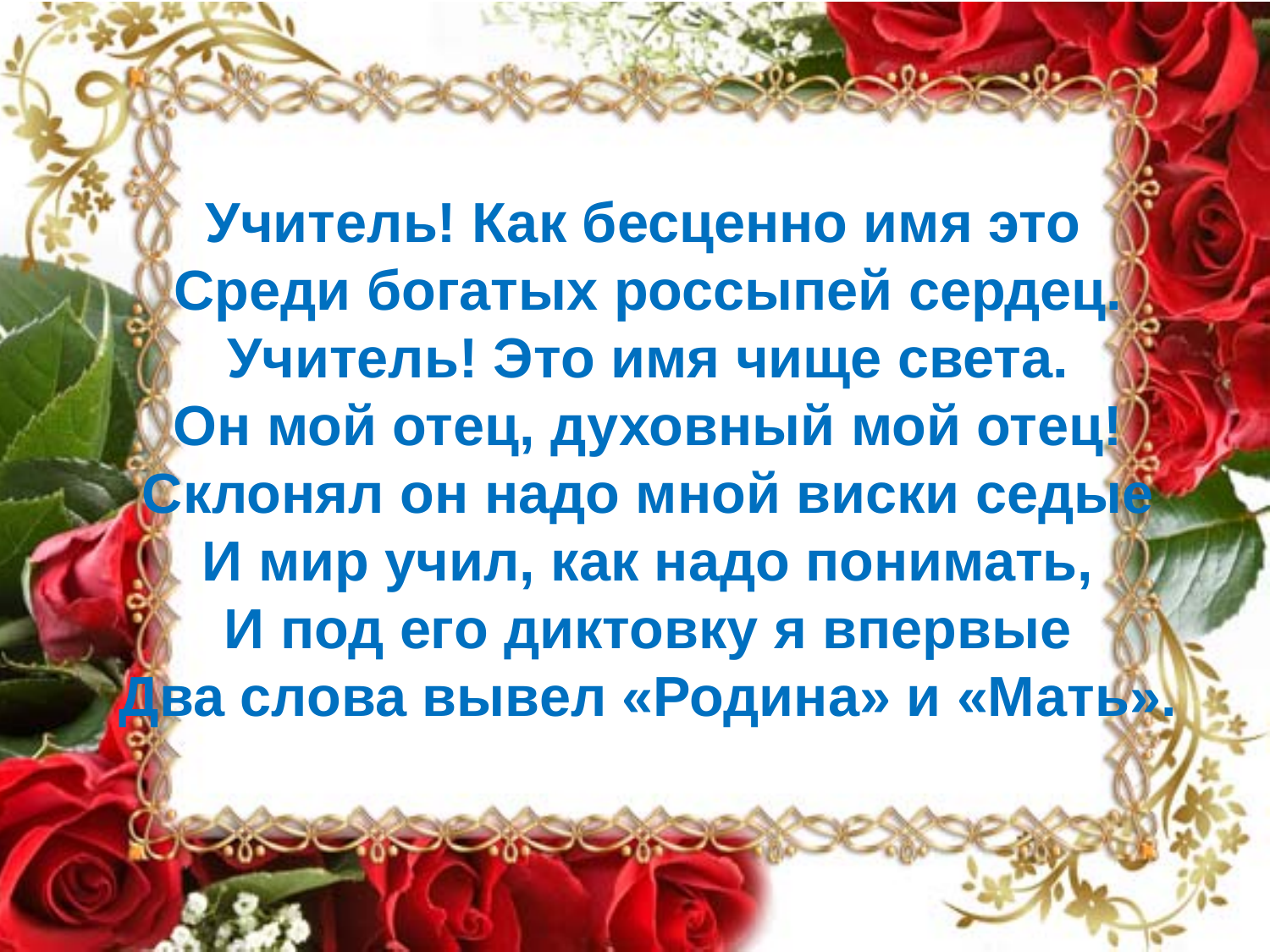

Учитель! Как бесценно имя это
Среди богатых россыпей сердец.
Учитель! Это имя чище света.
Он мой отец, духовный мой отец!
Склонял он надо мной виски седые
И мир учил, как надо понимать,
И под его диктовку я впервые
Два слова вывел «Родина» и «Мать».